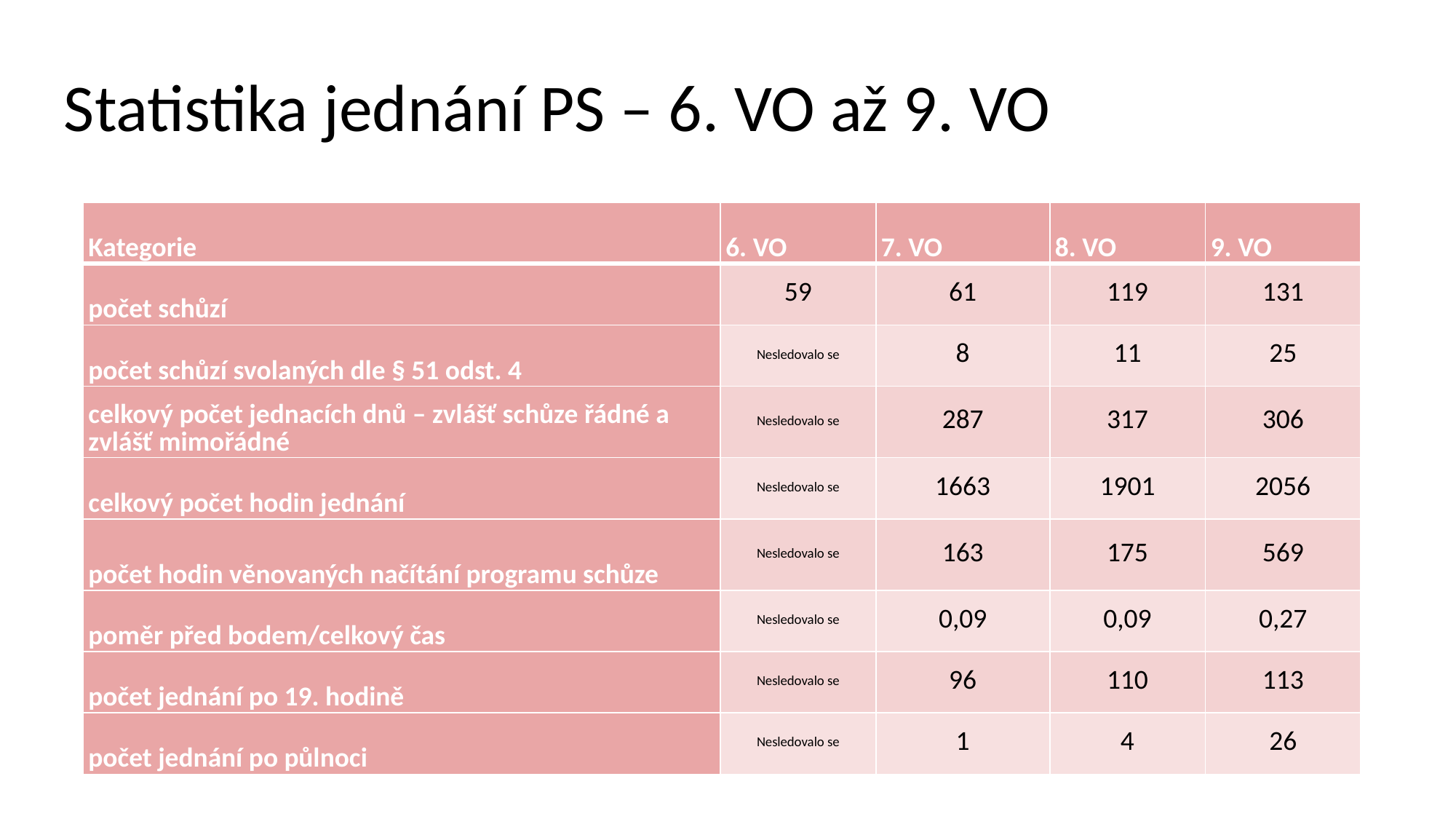

# Statistika jednání PS – 6. VO až 9. VO
| Kategorie | 6. VO | 7. VO | 8. VO | 9. VO |
| --- | --- | --- | --- | --- |
| počet schůzí | 59 | 61 | 119 | 131 |
| počet schůzí svolaných dle § 51 odst. 4 | Nesledovalo se | 8 | 11 | 25 |
| celkový počet jednacích dnů – zvlášť schůze řádné a zvlášť mimořádné | Nesledovalo se | 287 | 317 | 306 |
| celkový počet hodin jednání | Nesledovalo se | 1663 | 1901 | 2056 |
| počet hodin věnovaných načítání programu schůze | Nesledovalo se | 163 | 175 | 569 |
| poměr před bodem/celkový čas | Nesledovalo se | 0,09 | 0,09 | 0,27 |
| počet jednání po 19. hodině | Nesledovalo se | 96 | 110 | 113 |
| počet jednání po půlnoci | Nesledovalo se | 1 | 4 | 26 |